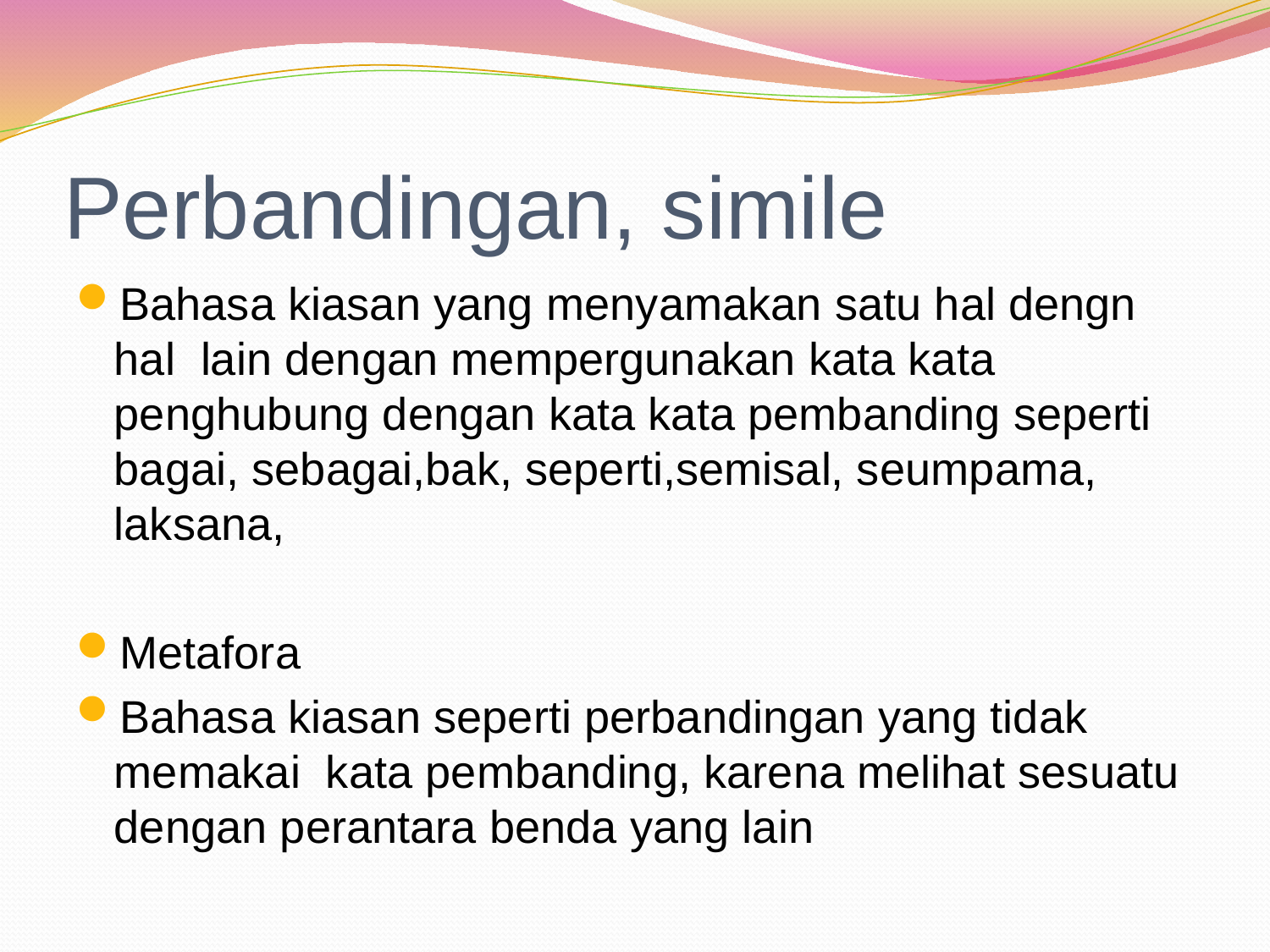

# Perbandingan, simile
Bahasa kiasan yang menyamakan satu hal dengn hal  lain dengan mempergunakan kata kata penghubung dengan kata kata pembanding seperti bagai, sebagai,bak, seperti,semisal, seumpama, laksana,

Metafora
Bahasa kiasan seperti perbandingan yang tidak memakai  kata pembanding, karena melihat sesuatu dengan perantara benda yang lain